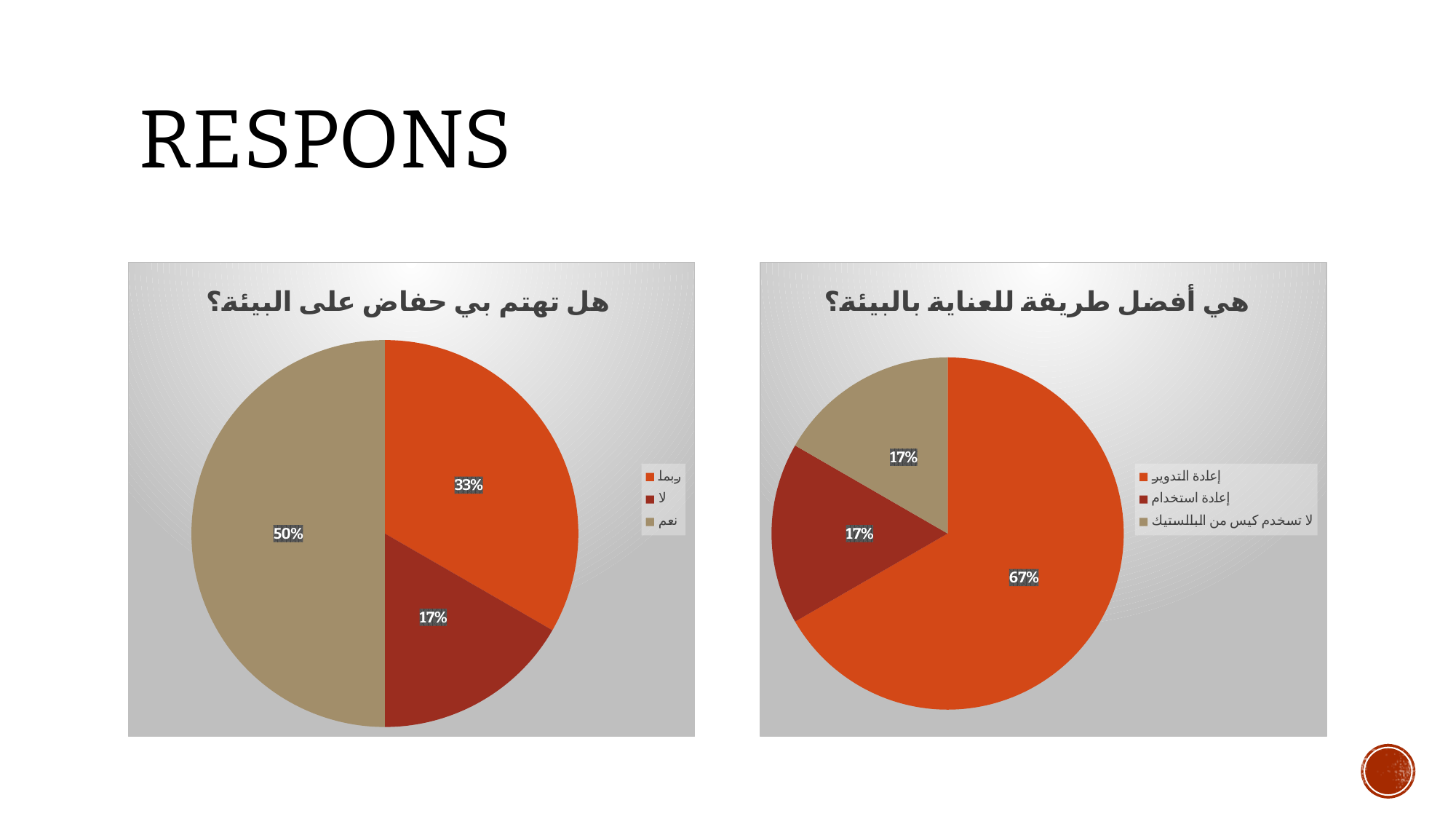

# respons

### Chart: هل تهتم بي حفاض على البيئة؟

| Category |  |
|---|---|
| ربما | 2.0 |
| لا | 1.0 |
| نعم | 3.0 |

### Chart: هي أفضل طريقة للعناية بالبيئة؟

| Category |  |
|---|---|
| إعادة التدوير | 4.0 |
| إعادة استخدام | 1.0 |
| لا تسخدم كيس من البالستيك | 1.0 |